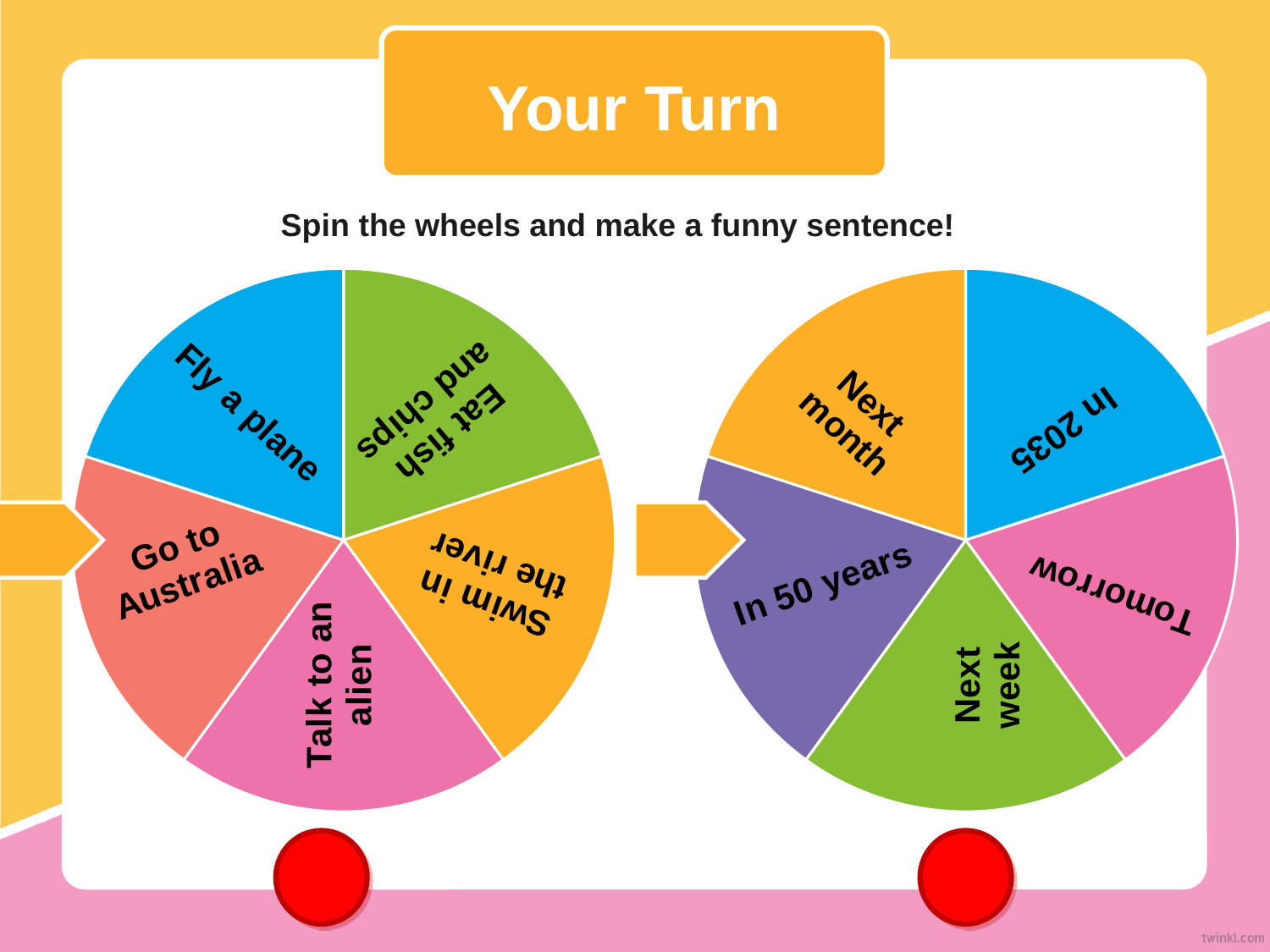

Your Turn
Spin the wheels and make a funny sentence!

### Chart

| Category | Sales |
|---|---|
| 1. Stand up | 1.0 |
| 2. Sit down | 1.0 |
| 3. Look at the board | 1.0 |
| 1 | 1.0 |
| 1 | 1.0 |

### Chart

| Category | Sales |
|---|---|
| 1. Stand up | 1.0 |
| 2. Sit down | 1.0 |
| 3. Look at the board | 1.0 |
| 1 | 1.0 |
| 1 | 1.0 |